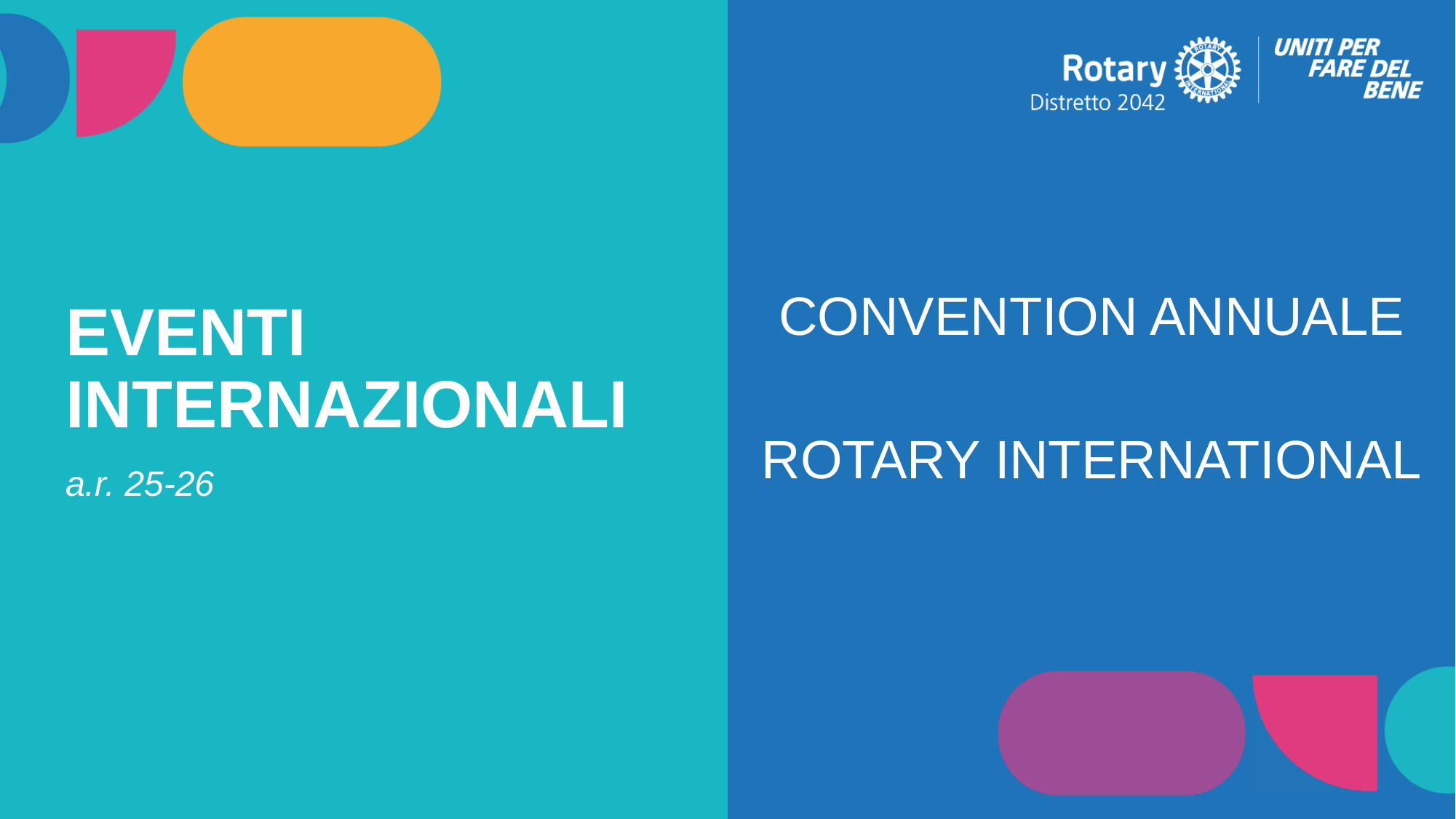

CONVENTION ANNUALE

ROTARY INTERNATIONAL

# EVENTI INTERNAZIONALI
a.r. 25-26